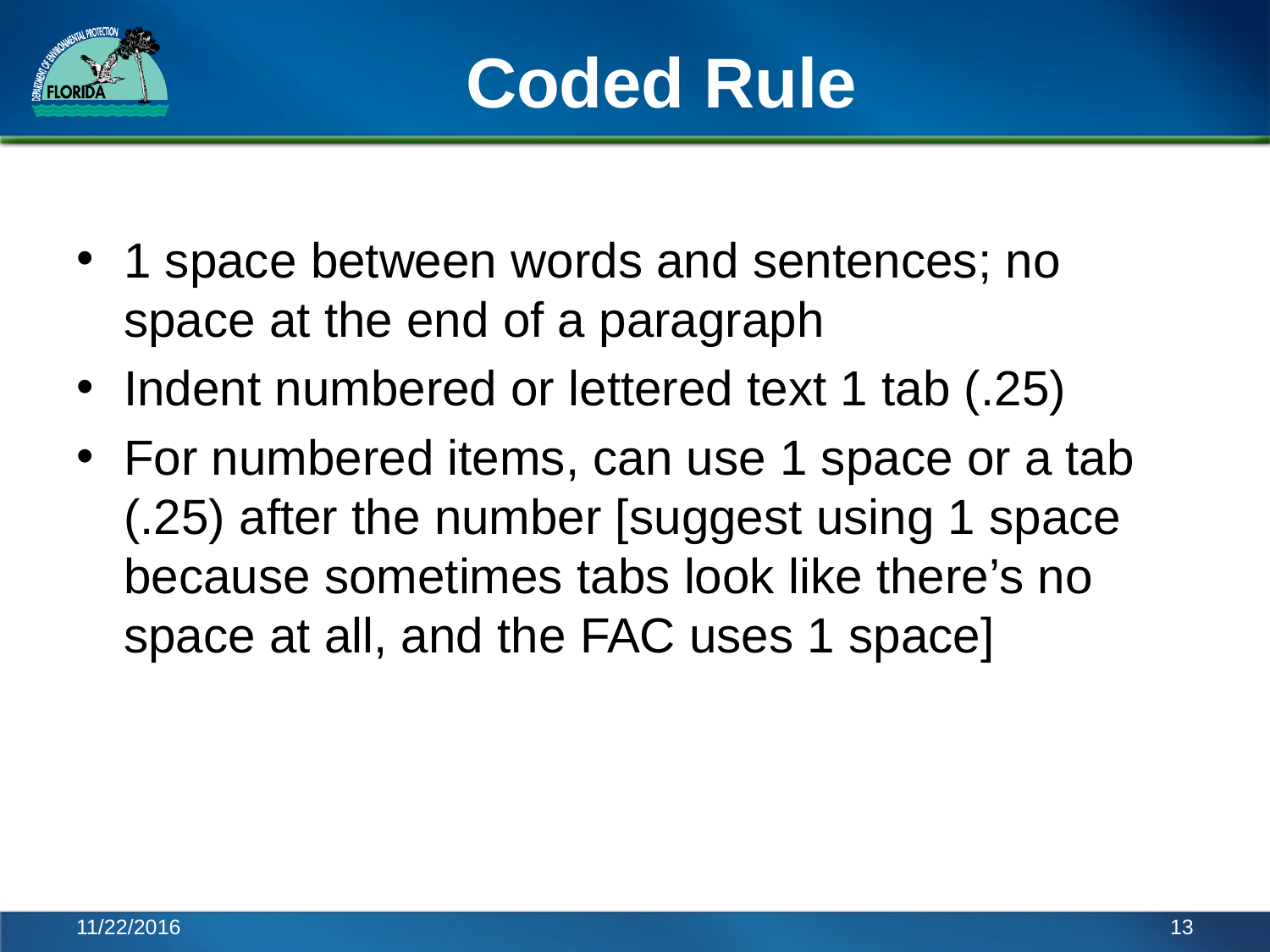

# Coded Rule
1 space between words and sentences; no space at the end of a paragraph
Indent numbered or lettered text 1 tab (.25)
For numbered items, can use 1 space or a tab (.25) after the number [suggest using 1 space because sometimes tabs look like there’s no space at all, and the FAC uses 1 space]
11/22/2016
13